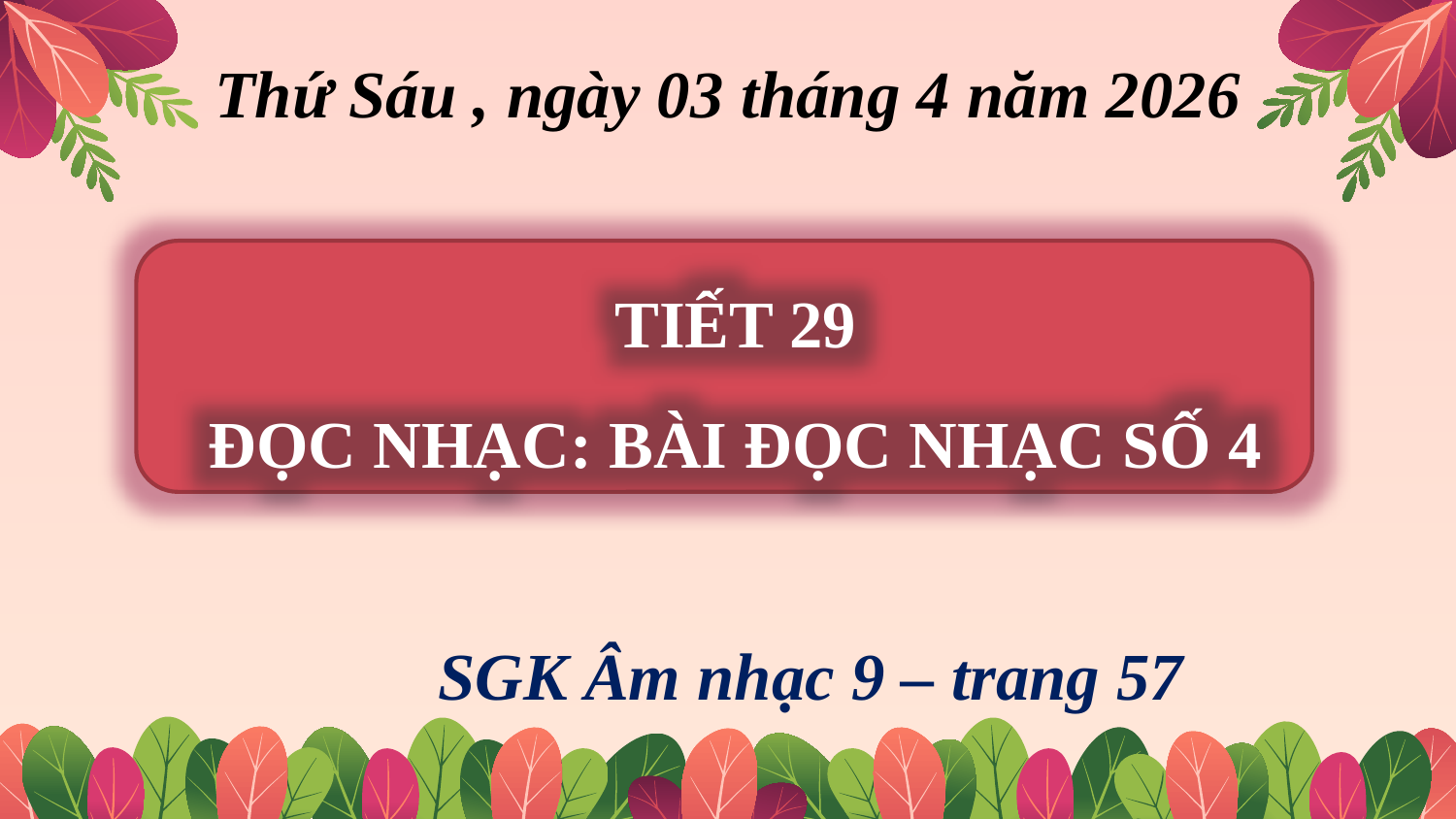

# Thứ Sáu , ngày 03 tháng 4 năm 2026
TIẾT 29
ĐỌC NHẠC: BÀI ĐỌC NHẠC SỐ 4

SGK Âm nhạc 9 – trang 57